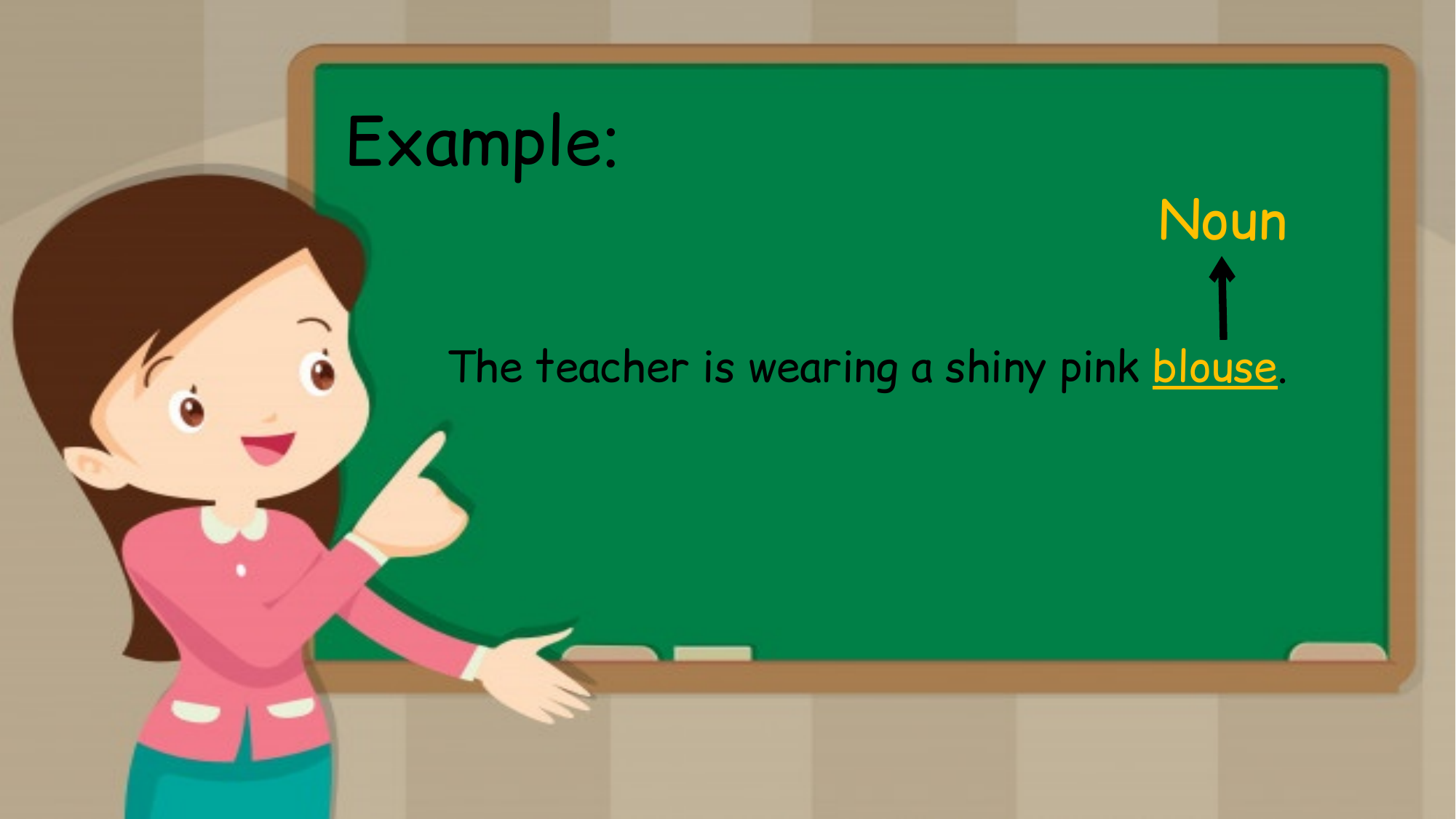

# Example:
Noun
 The teacher is wearing a shiny pink blouse.